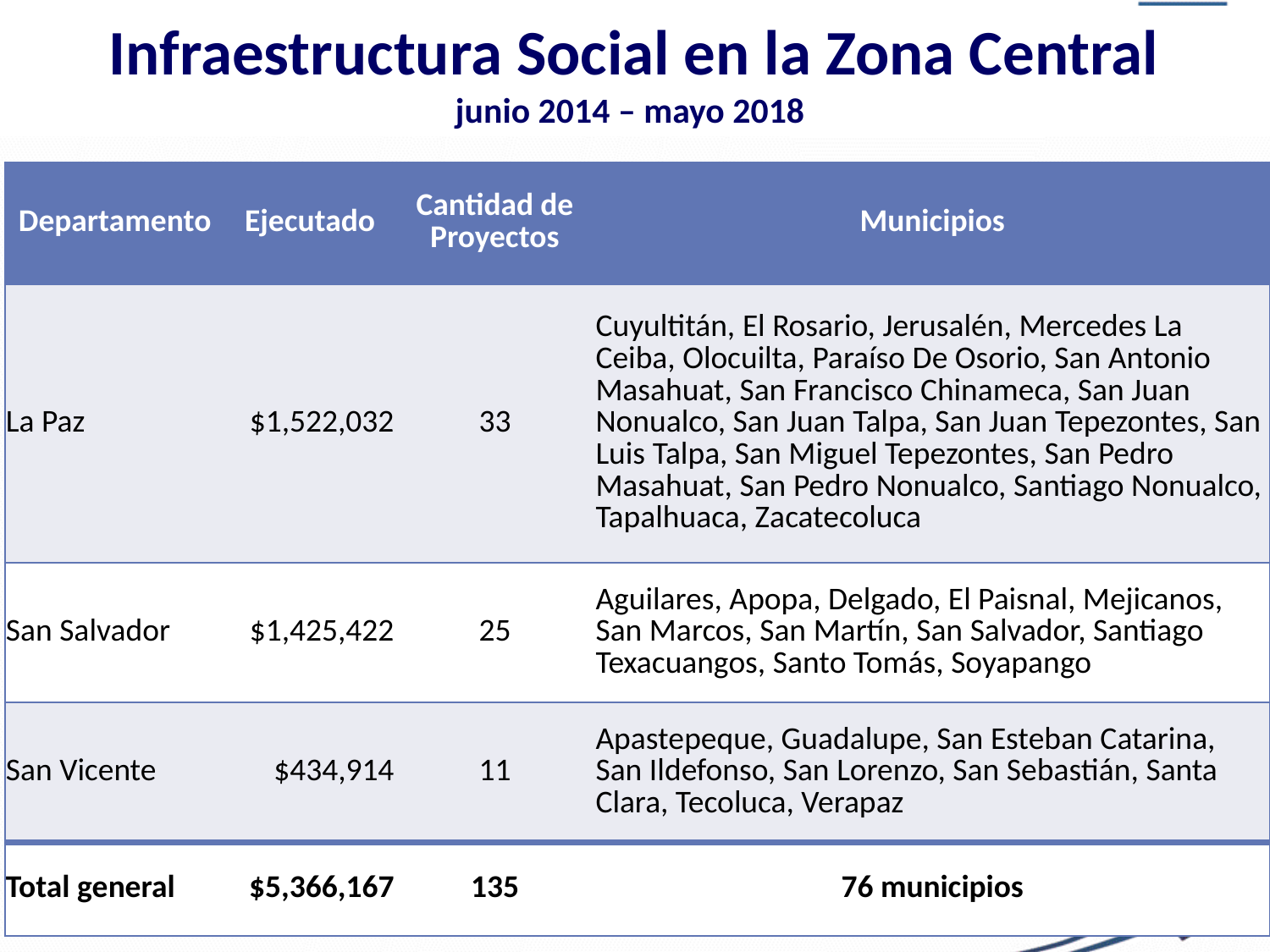

Infraestructura Social en la Zona Central
junio 2014 – mayo 2018
| Departamento | Ejecutado | Cantidad de Proyectos | Municipios |
| --- | --- | --- | --- |
| La Paz | $1,522,032 | 33 | Cuyultitán, El Rosario, Jerusalén, Mercedes La Ceiba, Olocuilta, Paraíso De Osorio, San Antonio Masahuat, San Francisco Chinameca, San Juan Nonualco, San Juan Talpa, San Juan Tepezontes, San Luis Talpa, San Miguel Tepezontes, San Pedro Masahuat, San Pedro Nonualco, Santiago Nonualco, Tapalhuaca, Zacatecoluca |
| San Salvador | $1,425,422 | 25 | Aguilares, Apopa, Delgado, El Paisnal, Mejicanos, San Marcos, San Martín, San Salvador, Santiago Texacuangos, Santo Tomás, Soyapango |
| San Vicente | $434,914 | 11 | Apastepeque, Guadalupe, San Esteban Catarina, San Ildefonso, San Lorenzo, San Sebastián, Santa Clara, Tecoluca, Verapaz |
| Total general | $5,366,167 | 135 | 76 municipios |